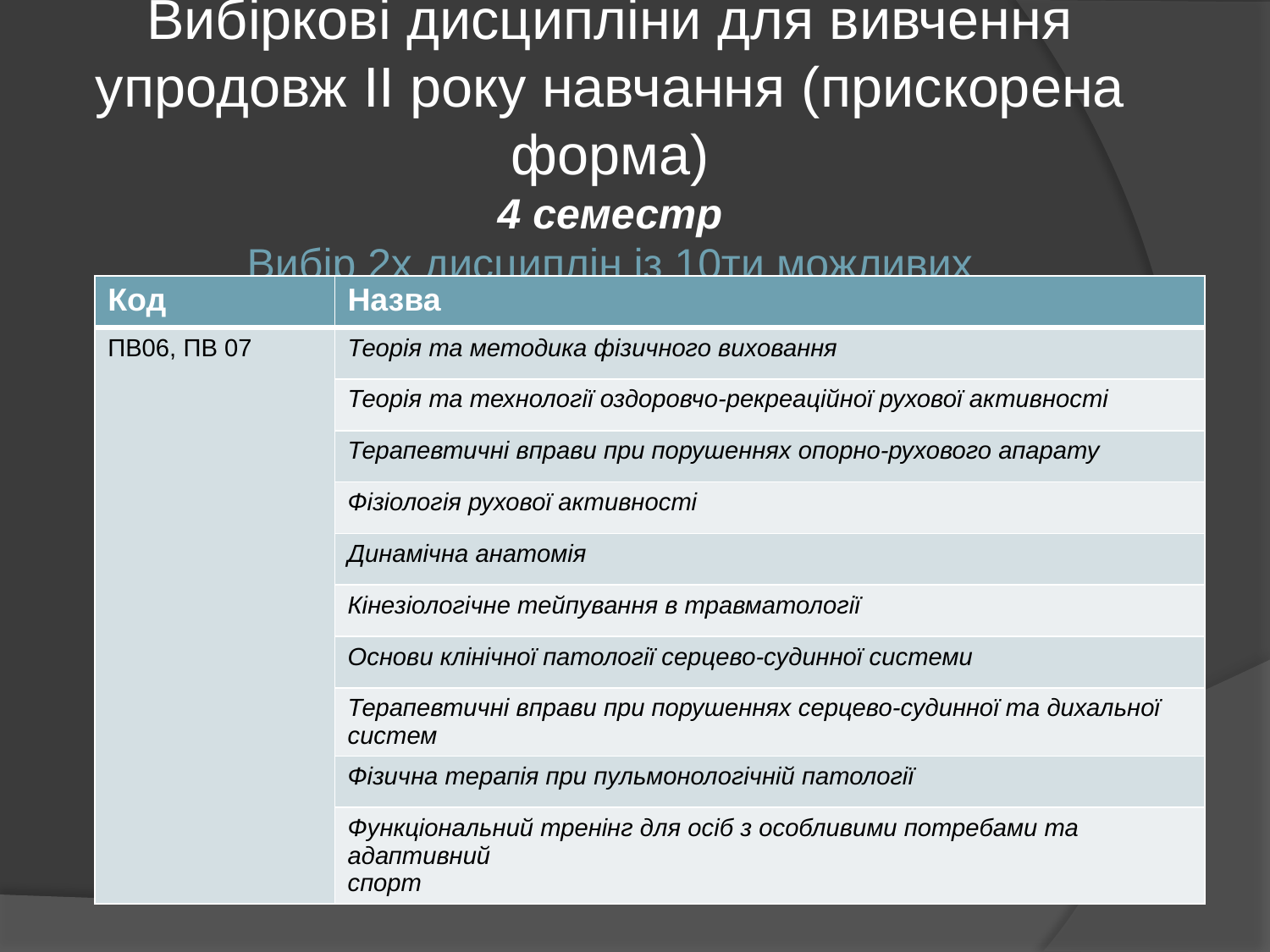

# Вибіркові дисципліни для вивчення упродовж ІІ року навчання (прискорена форма) 4 семестр Вибір 2х дисциплін із 10ти можливих
| Код | Назва |
| --- | --- |
| ПВ06, ПВ 07 | Теорія та методика фізичного виховання |
|  | Теорія та технології оздоровчо-рекреаційної рухової активності |
|  | Терапевтичні вправи при порушеннях опорно-рухового апарату |
|  | Фізіологія рухової активності |
|  | Динамічна анатомія |
|  | Кінезіологічне тейпування в травматології |
|  | Основи клінічної патології серцево-судинної системи |
|  | Терапевтичні вправи при порушеннях серцево-судинної та дихальної систем |
|  | Фізична терапія при пульмонологічній патології |
|  | Функціональний тренінг для осіб з особливими потребами та адаптивний спорт |